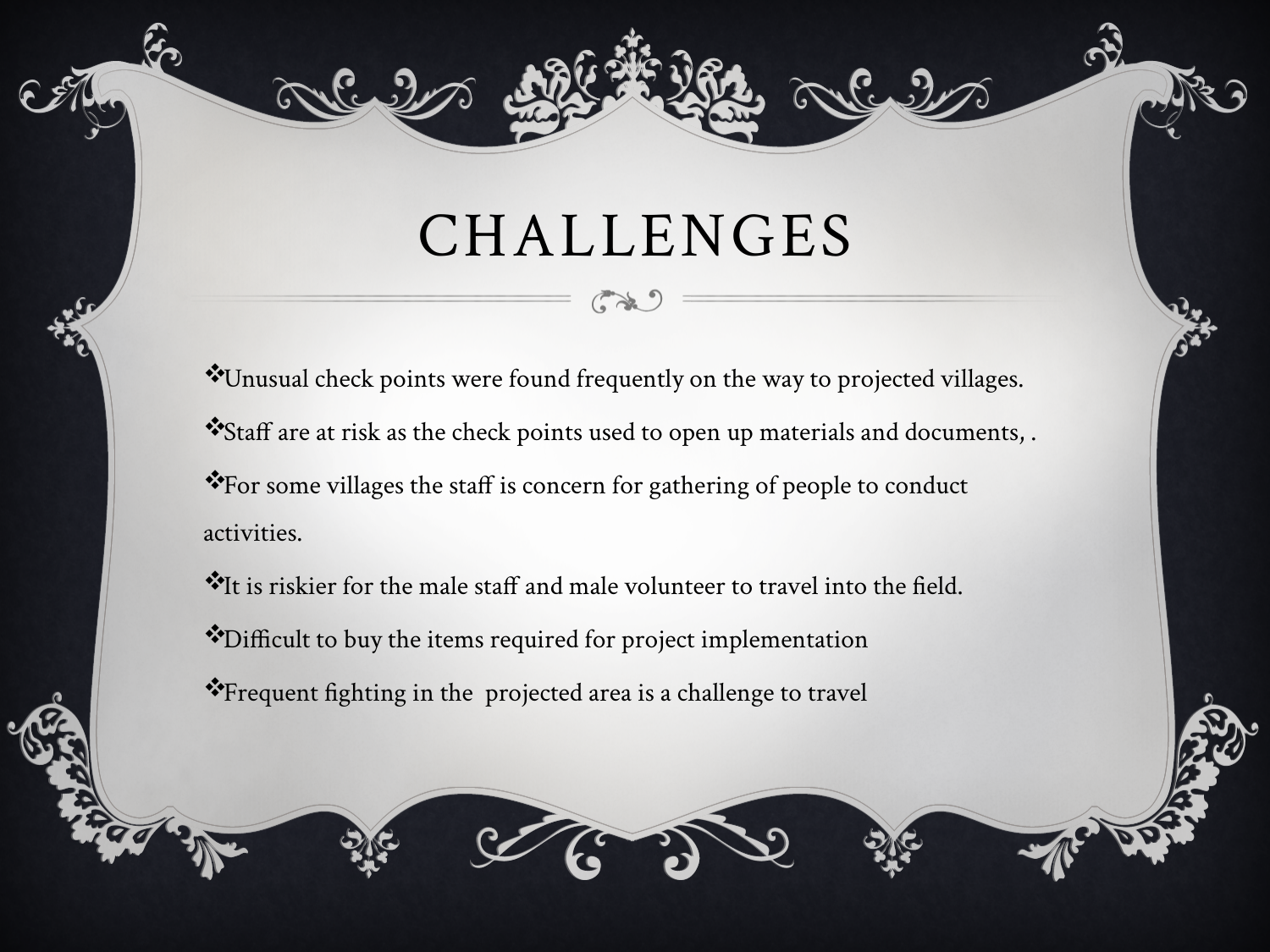

# Challenges
Unusual check points were found frequently on the way to projected villages.
Staff are at risk as the check points used to open up materials and documents, .
For some villages the staff is concern for gathering of people to conduct activities.
It is riskier for the male staff and male volunteer to travel into the field.
Difficult to buy the items required for project implementation
Frequent fighting in the  projected area is a challenge to travel